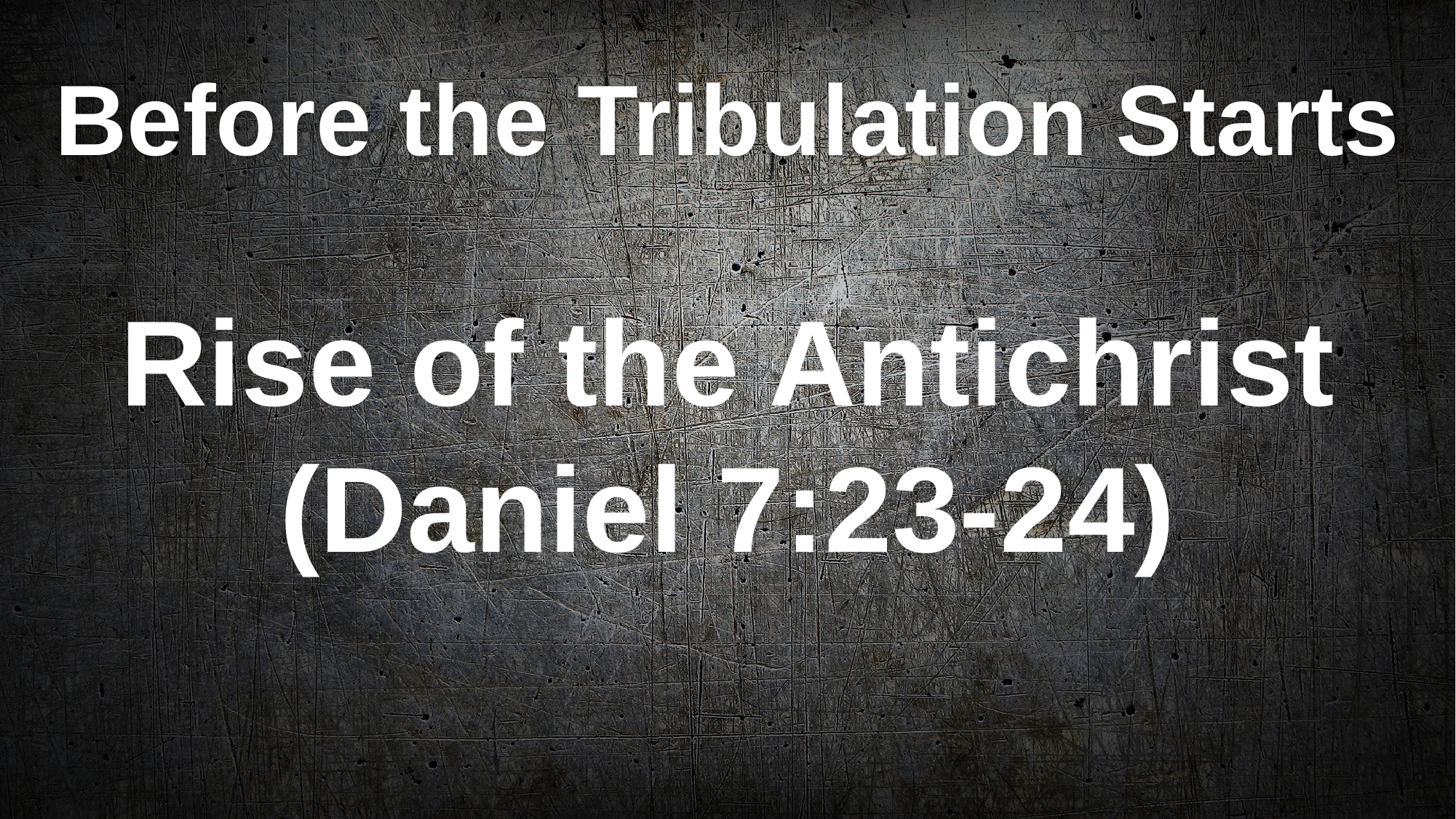

# Before the Tribulation Starts
Rise of the Antichrist
(Daniel 7:23-24)